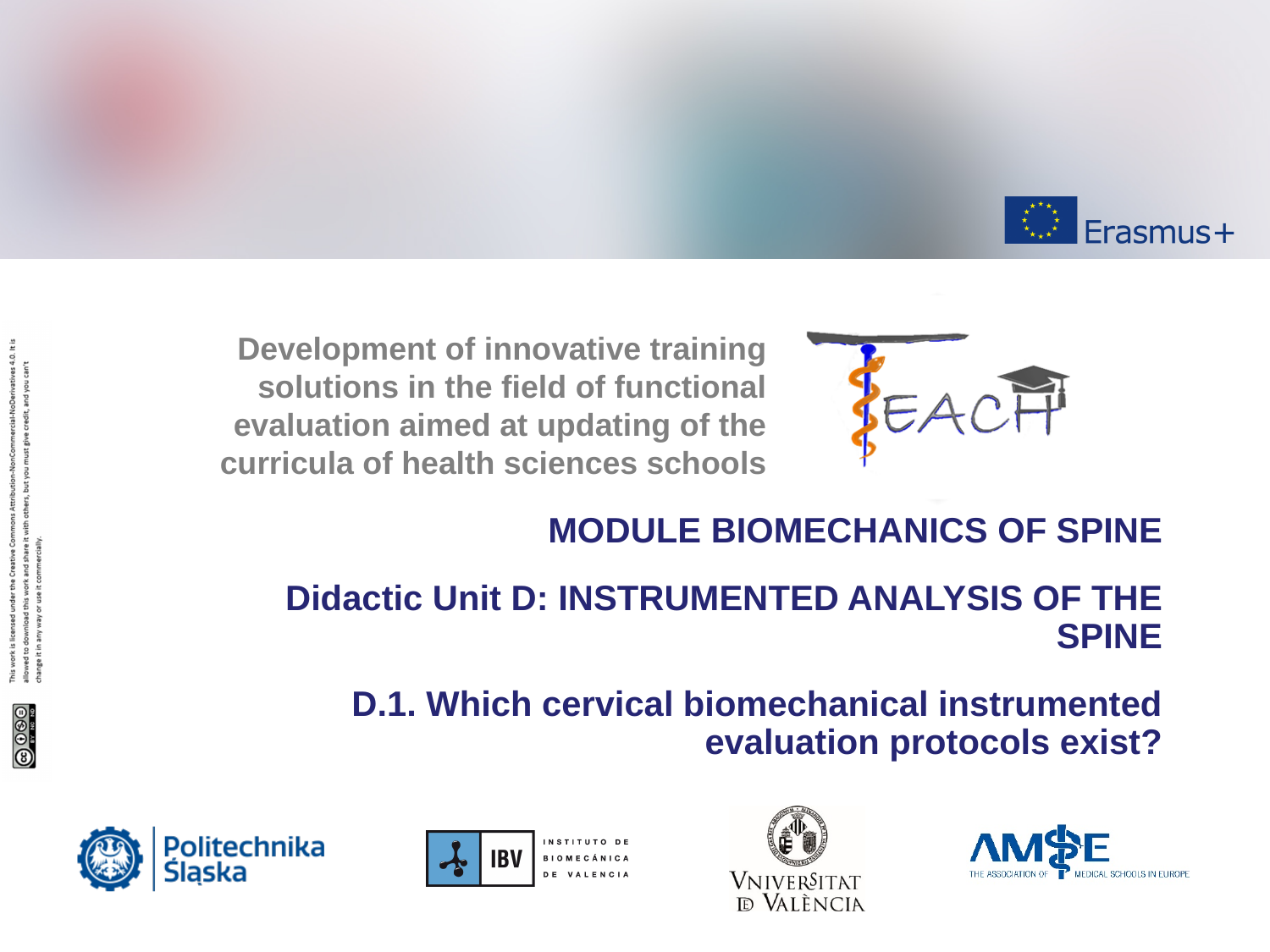

MODULE BIOMECHANICS OF SPINE
Didactic Unit D: INSTRUMENTED ANALYSIS OF THE SPINE
D.1. Which cervical biomechanical instrumented evaluation protocols exist?